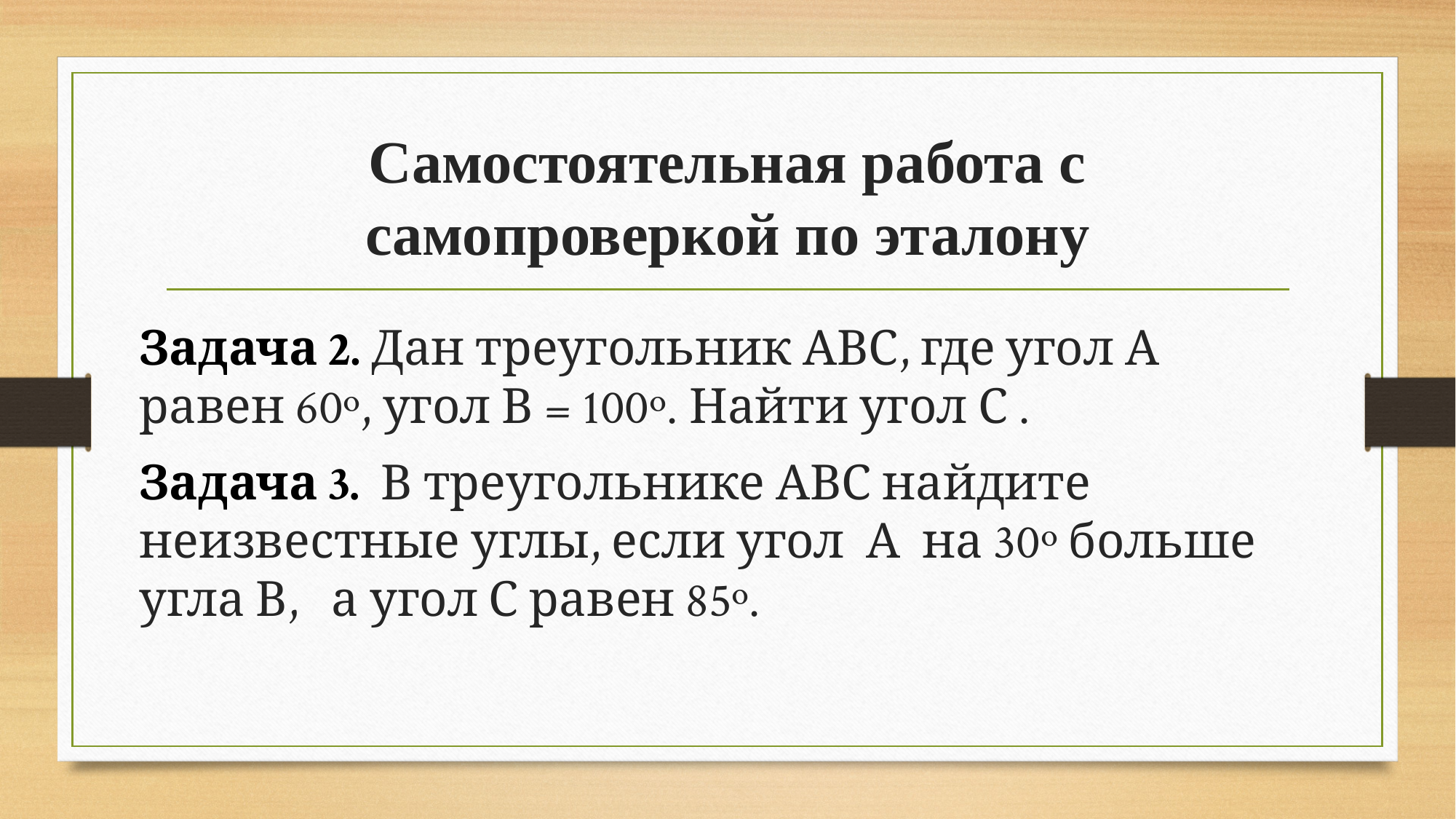

# Самостоятельная работа с самопроверкой по эталону
Задача 2. Дан треугольник АВС, где угол А равен 60º, угол В = 100º. Найти угол С .
Задача 3.  В треугольнике АВС найдите неизвестные углы, если угол  А  на 30º больше угла В,   а угол С равен 85º.